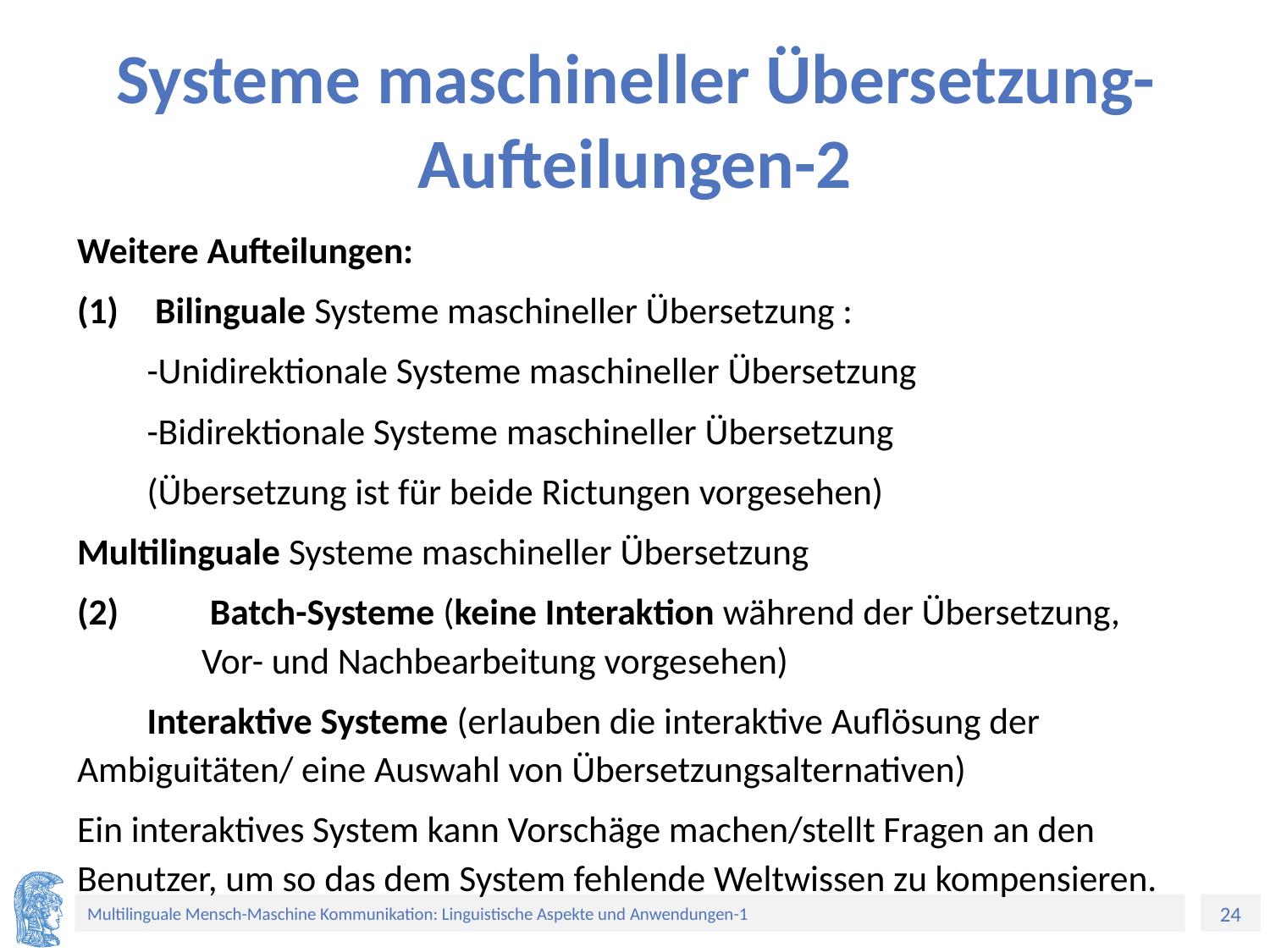

# Systeme maschineller Übersetzung-Aufteilungen-2
Weitere Aufteilungen:
(1)	 Bilinguale Systeme maschineller Übersetzung :
	-Unidirektionale Systeme maschineller Übersetzung
	-Bidirektionale Systeme maschineller Übersetzung
	(Übersetzung ist für beide Rictungen vorgesehen)
Multilinguale Systeme maschineller Übersetzung
 Batch-Systeme (keine Interaktion während der Übersetzung,    Vor- und Nachbearbeitung vorgesehen)
	Interaktive Systeme (erlauben die interaktive Auflösung der 	Ambiguitäten/ eine Auswahl von Übersetzungsalternativen)
Ein interaktives System kann Vorschäge machen/stellt Fragen an den Benutzer, um so das dem System fehlende Weltwissen zu kompensieren.